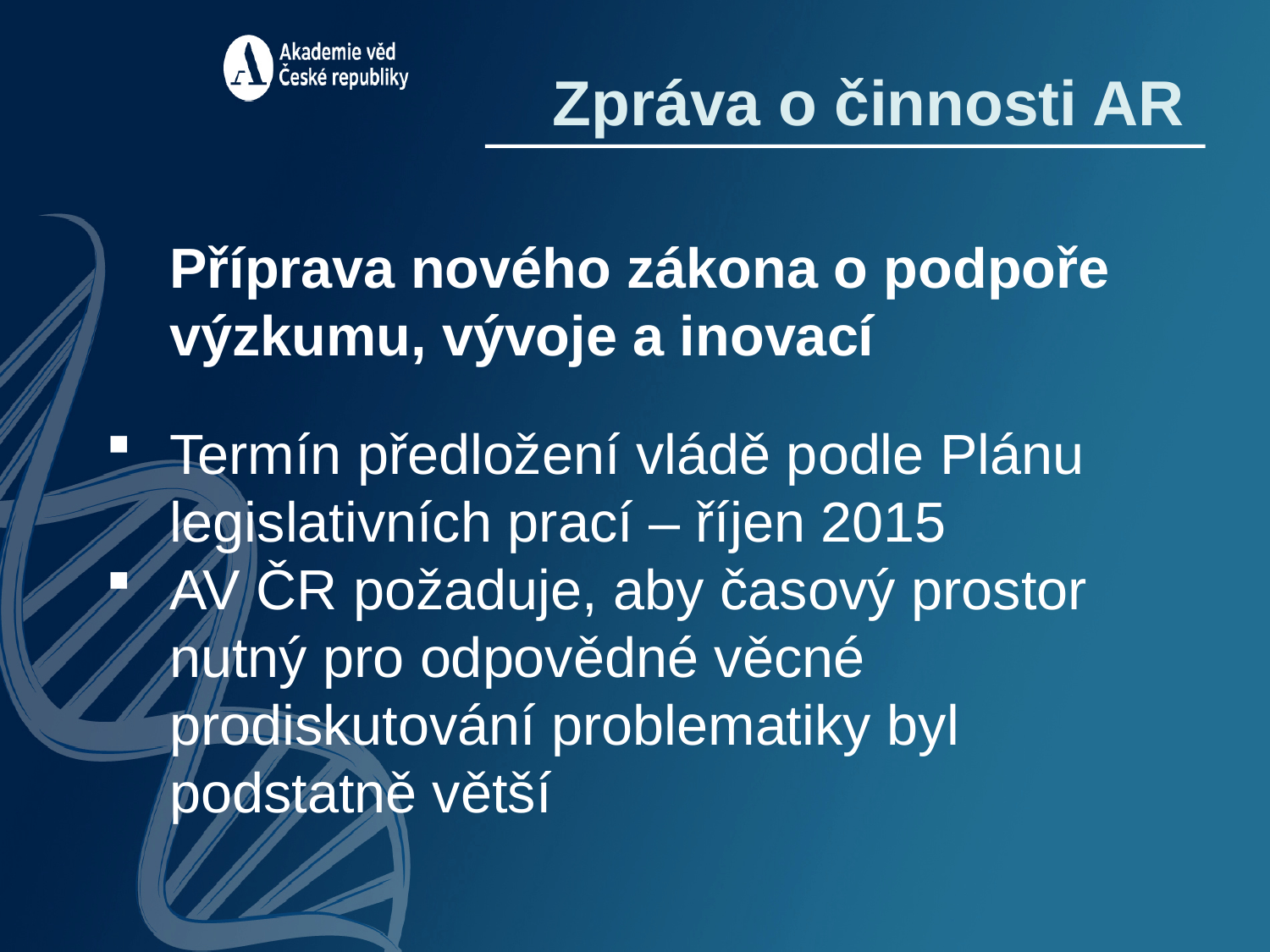

Zpráva o činnosti AR

Příprava nového zákona o podpoře výzkumu, vývoje a inovací

Termín předložení vládě podle Plánu legislativních prací – říjen 2015
AV ČR požaduje, aby časový prostor nutný pro odpovědné věcné prodiskutování problematiky byl podstatně větší